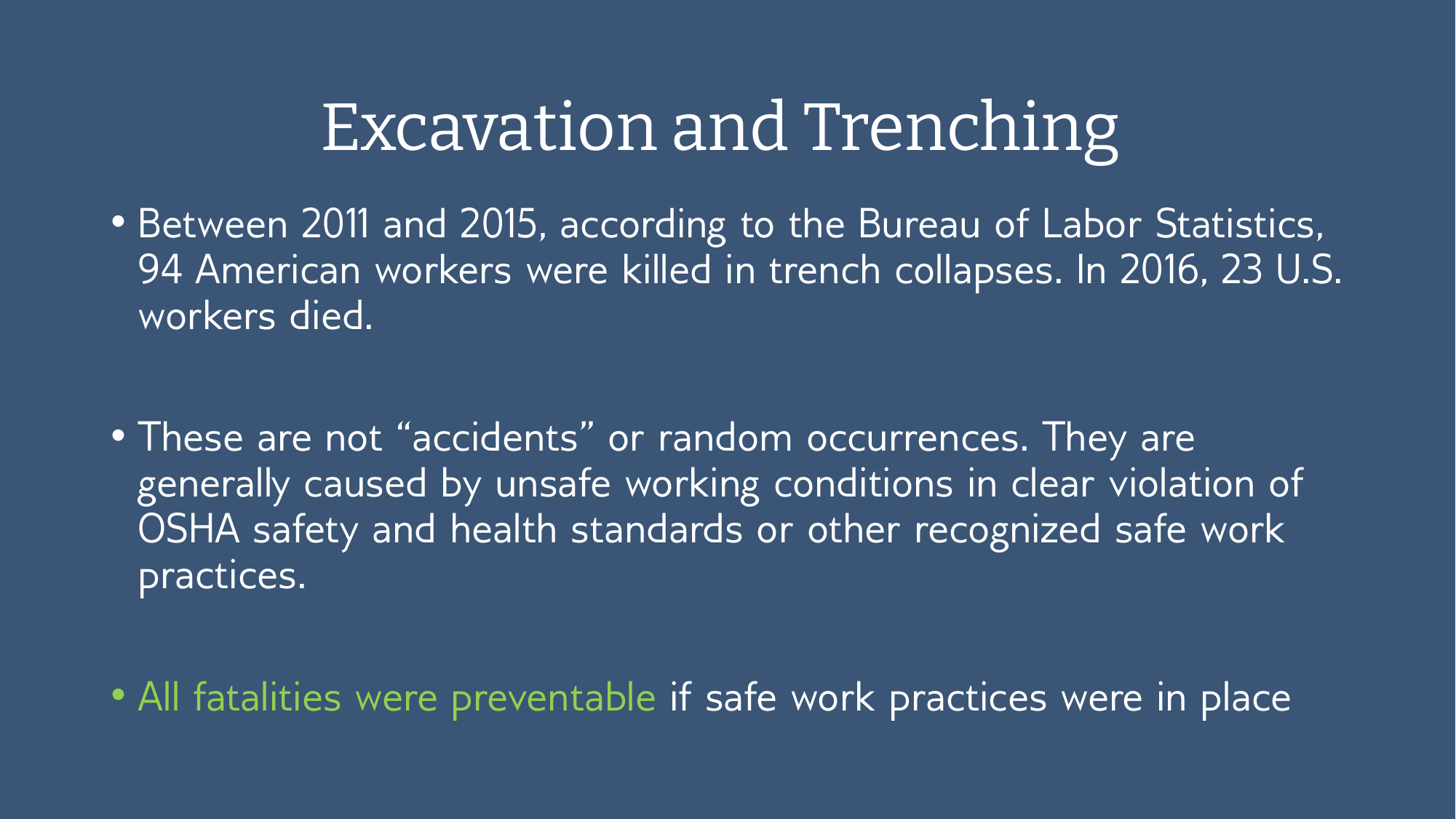

# Excavation and Trenching
Between 2011 and 2015, according to the Bureau of Labor Statistics, 94 American workers were killed in trench collapses. In 2016, 23 U.S. workers died.

These are not “accidents” or random occurrences. They are generally caused by unsafe working conditions in clear violation of OSHA safety and health standards or other recognized safe work practices.

All fatalities were preventable if safe work practices were in place